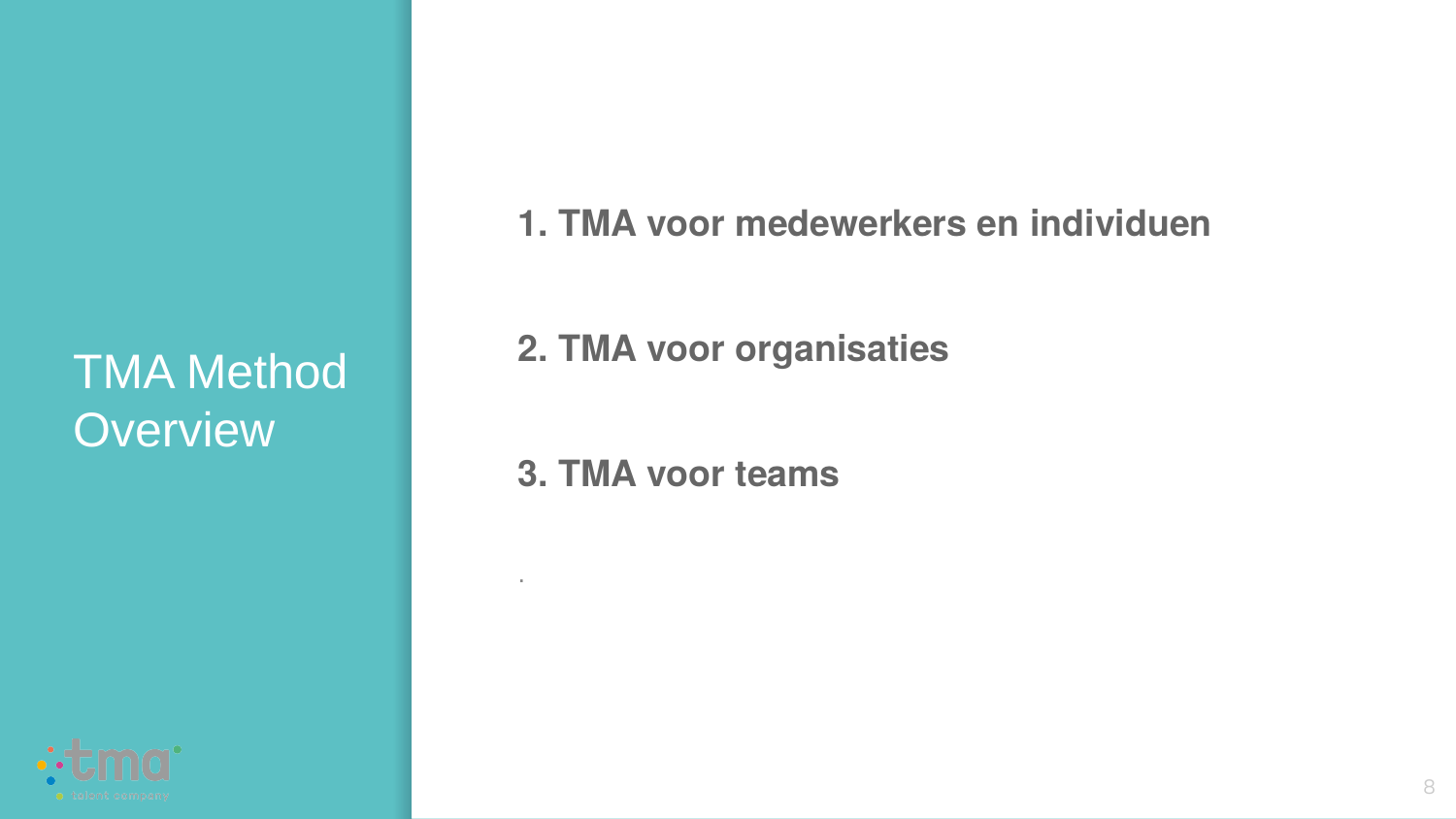

1. TMA voor medewerkers en individuen

2. TMA voor organisaties

3. TMA voor teams

.

# TMA Method
Overview

8